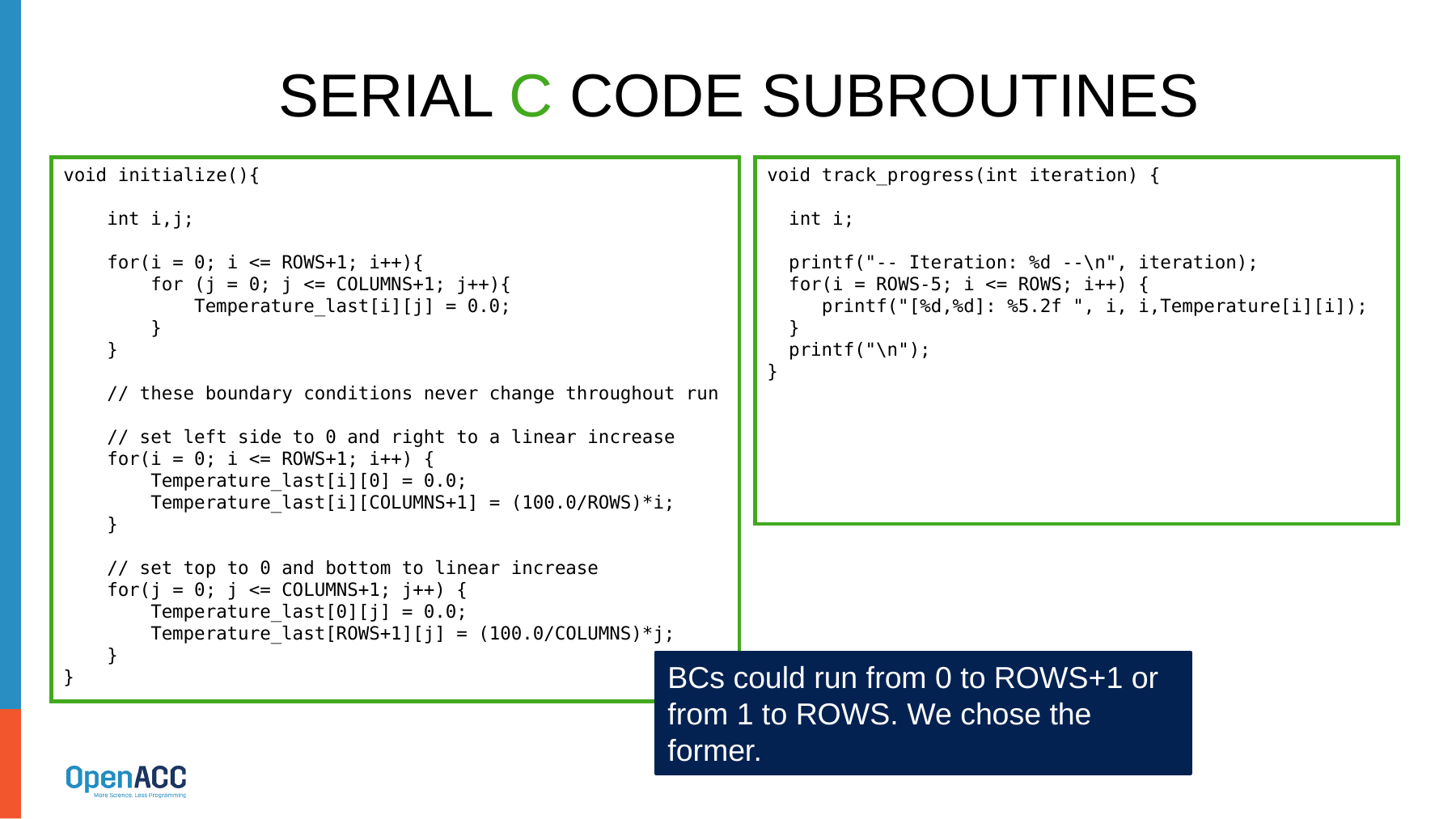

# Serial C Code Subroutines
void track_progress(int iteration) {

  int i;

  printf("-- Iteration: %d --\n", iteration);
  for(i = ROWS-5; i <= ROWS; i++) {
     printf("[%d,%d]: %5.2f ", i, i,Temperature[i][i]);
  }
  printf("\n");
}
void initialize(){

    int i,j;

    for(i = 0; i <= ROWS+1; i++){
        for (j = 0; j <= COLUMNS+1; j++){
            Temperature_last[i][j] = 0.0;
        }
    }

    // these boundary conditions never change throughout run

    // set left side to 0 and right to a linear increase
    for(i = 0; i <= ROWS+1; i++) {
        Temperature_last[i][0] = 0.0;
        Temperature_last[i][COLUMNS+1] = (100.0/ROWS)*i;
    }

    // set top to 0 and bottom to linear increase
    for(j = 0; j <= COLUMNS+1; j++) {
        Temperature_last[0][j] = 0.0;
        Temperature_last[ROWS+1][j] = (100.0/COLUMNS)*j;
    }
}
BCs could run from 0 to ROWS+1 or from 1 to ROWS. We chose the former.